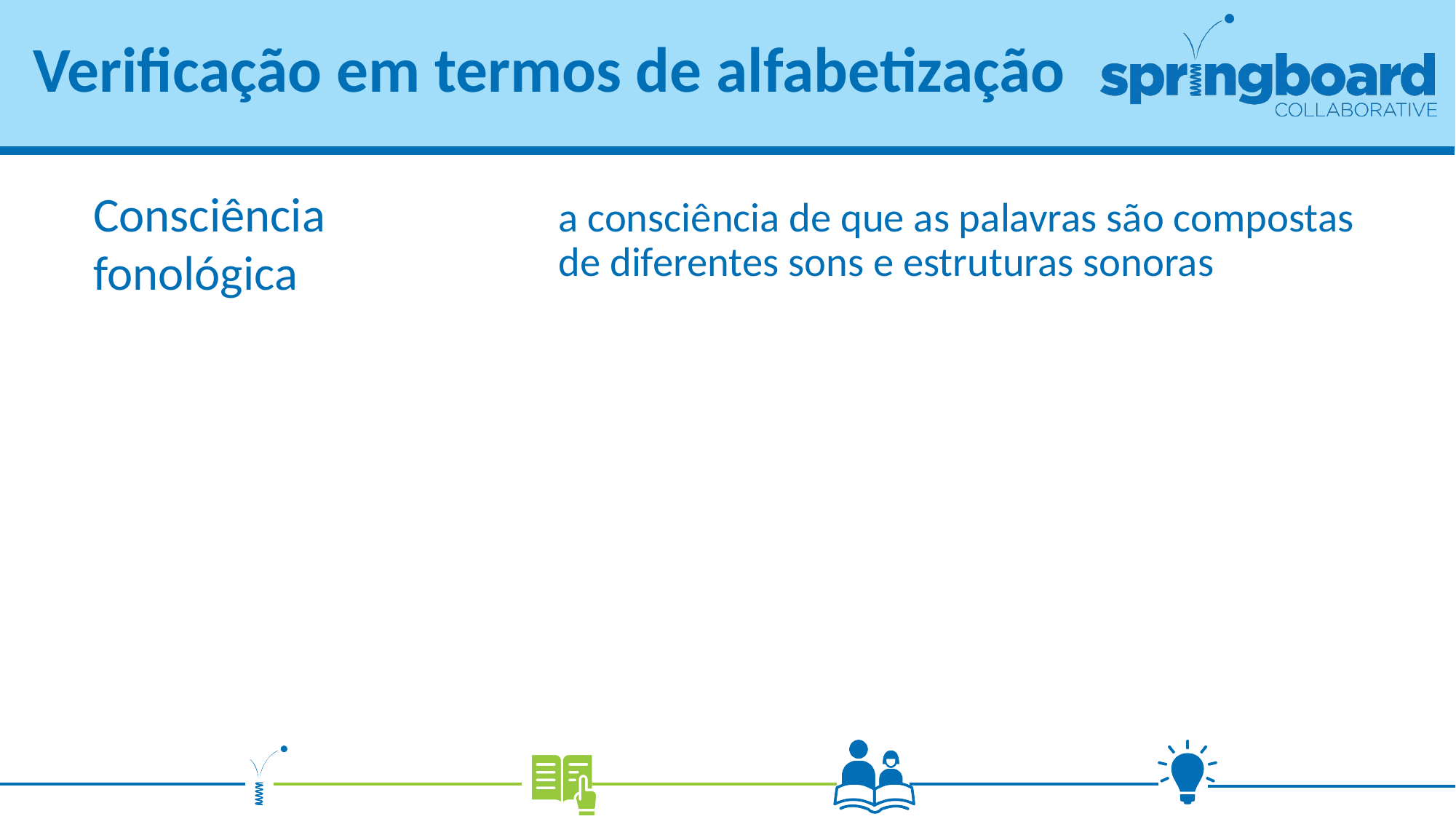

# Verificação em termos de alfabetização
a consciência de que as palavras são compostas de diferentes sons e estruturas sonoras
Consciência fonológica